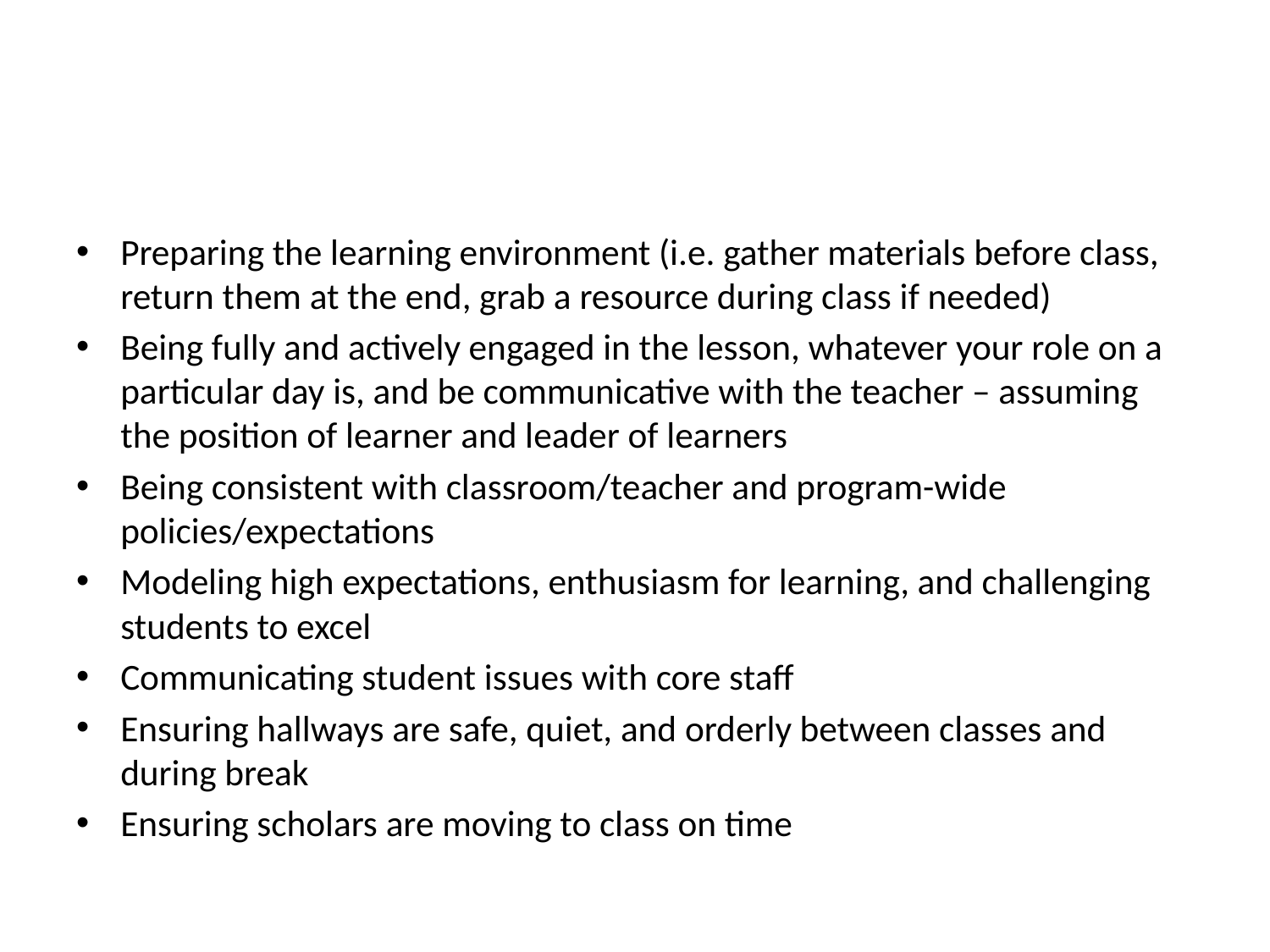

#
Preparing the learning environment (i.e. gather materials before class, return them at the end, grab a resource during class if needed)
Being fully and actively engaged in the lesson, whatever your role on a particular day is, and be communicative with the teacher – assuming the position of learner and leader of learners
Being consistent with classroom/teacher and program-wide policies/expectations
Modeling high expectations, enthusiasm for learning, and challenging students to excel
Communicating student issues with core staff
Ensuring hallways are safe, quiet, and orderly between classes and during break
Ensuring scholars are moving to class on time